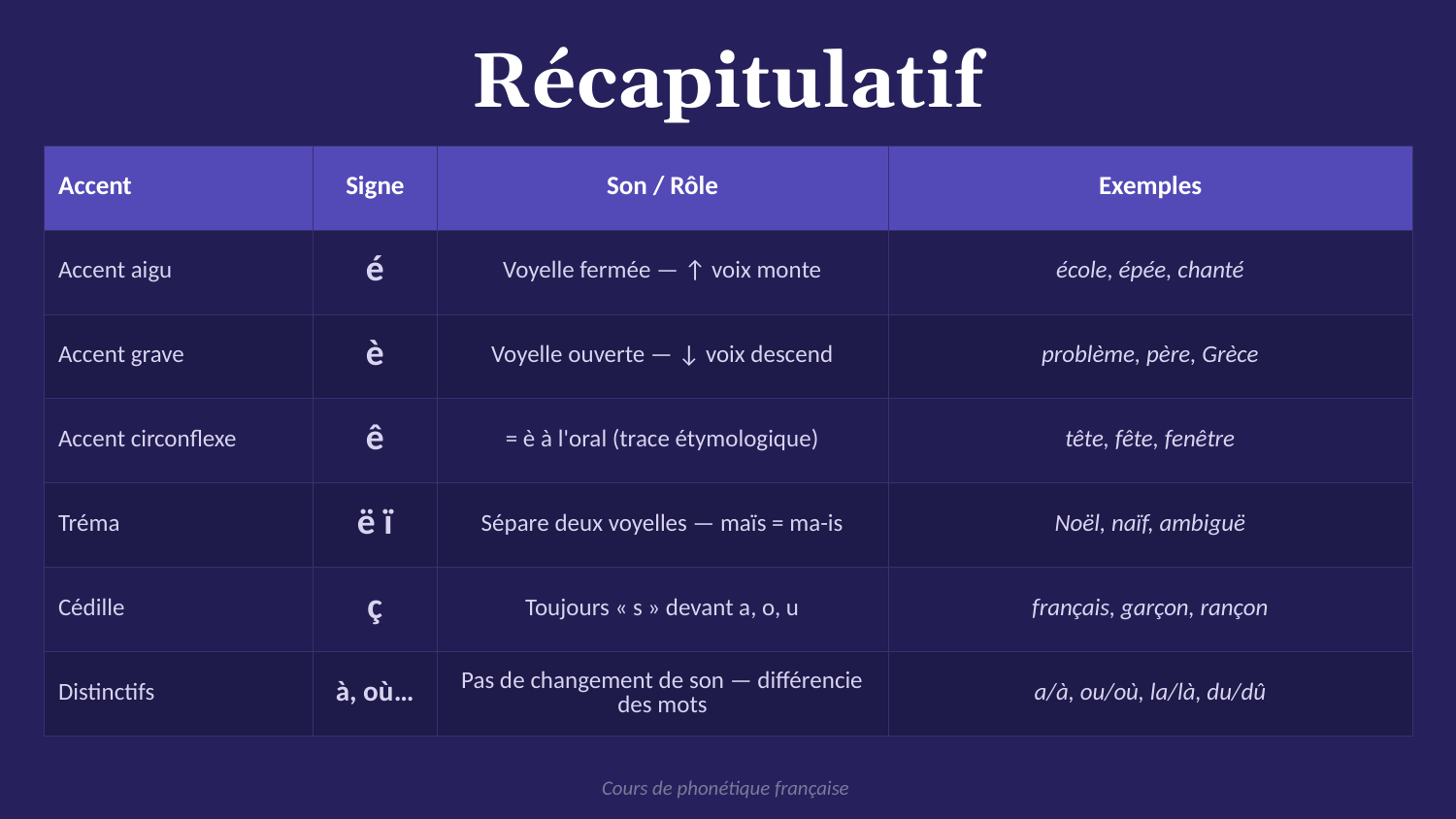

Récapitulatif
| Accent | Signe | Son / Rôle | Exemples |
| --- | --- | --- | --- |
| Accent aigu | é | Voyelle fermée — ↑ voix monte | école, épée, chanté |
| Accent grave | è | Voyelle ouverte — ↓ voix descend | problème, père, Grèce |
| Accent circonflexe | ê | = è à l'oral (trace étymologique) | tête, fête, fenêtre |
| Tréma | ë ï | Sépare deux voyelles — maïs = ma-is | Noël, naïf, ambiguë |
| Cédille | ç | Toujours « s » devant a, o, u | français, garçon, rançon |
| Distinctifs | à, où… | Pas de changement de son — différencie des mots | a/à, ou/où, la/là, du/dû |
Cours de phonétique française